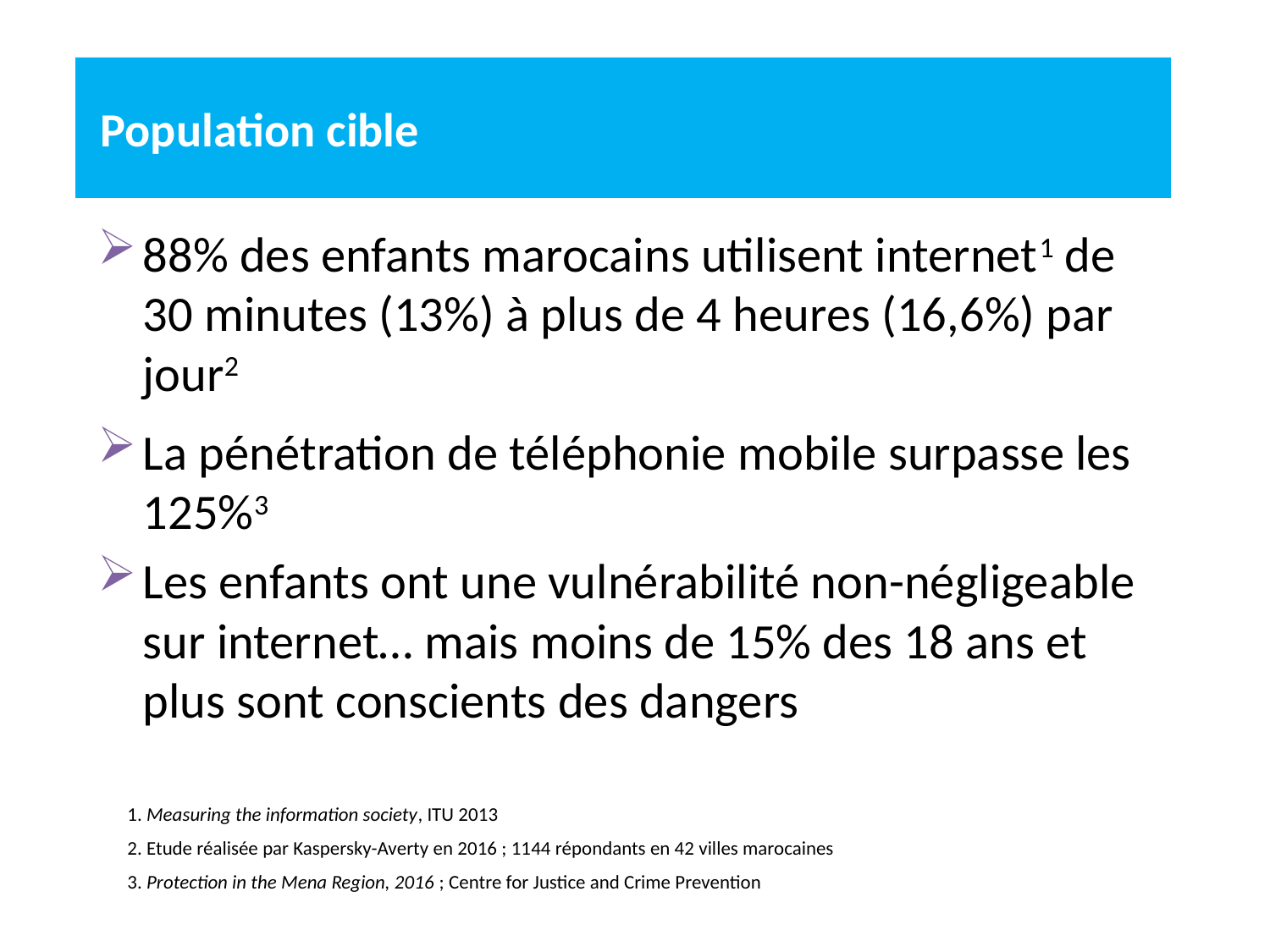

# Population cible
88% des enfants marocains utilisent internet1 de 30 minutes (13%) à plus de 4 heures (16,6%) par jour2
La pénétration de téléphonie mobile surpasse les 125%3
Les enfants ont une vulnérabilité non-négligeable sur internet… mais moins de 15% des 18 ans et plus sont conscients des dangers

1. Measuring the information society, ITU 2013
2. Etude réalisée par Kaspersky-Averty en 2016 ; 1144 répondants en 42 villes marocaines
3. Protection in the Mena Region, 2016 ; Centre for Justice and Crime Prevention